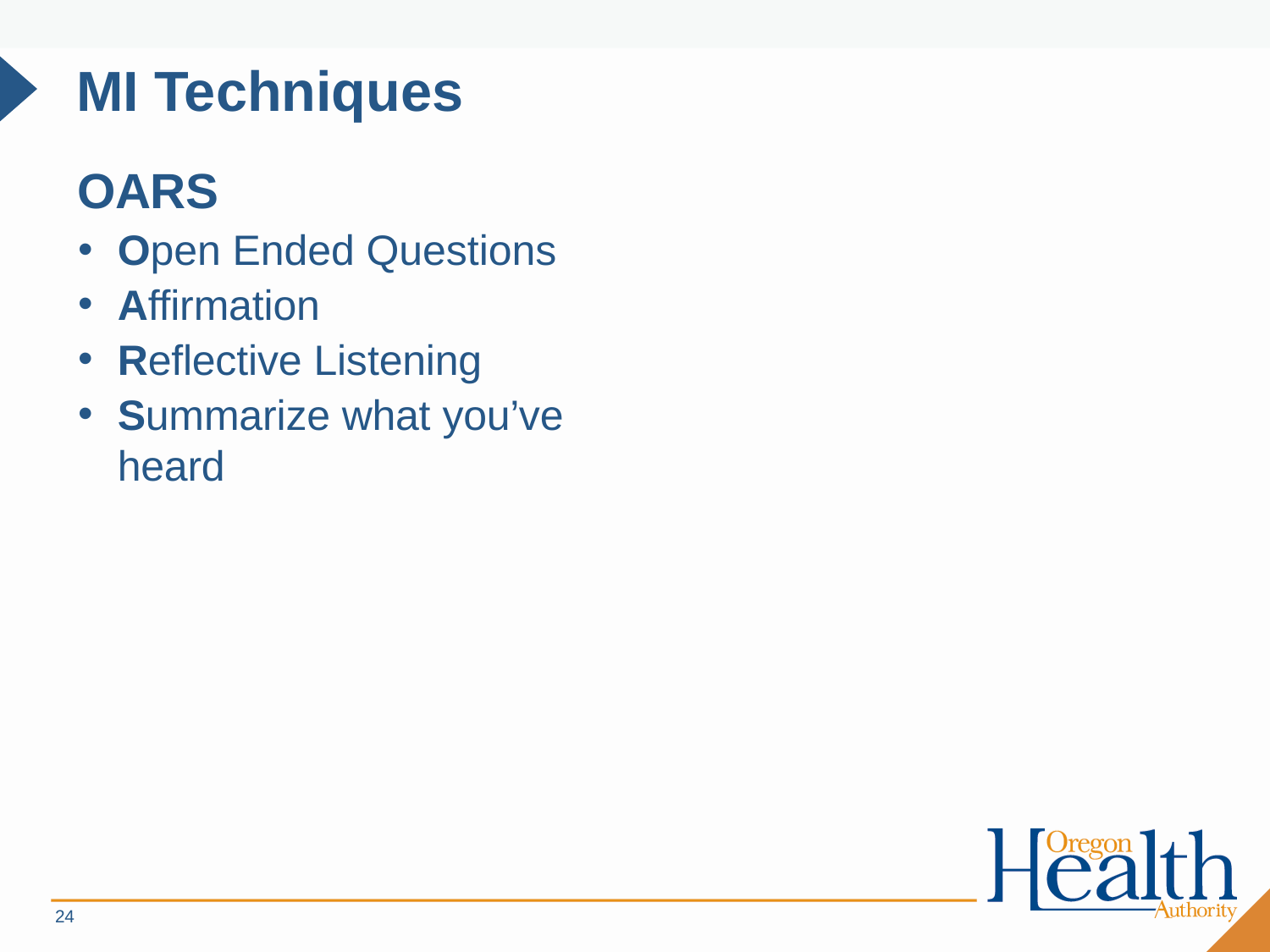

# MI Techniques
OARS
Open Ended Questions
Affirmation
Reflective Listening
Summarize what you’ve heard
24